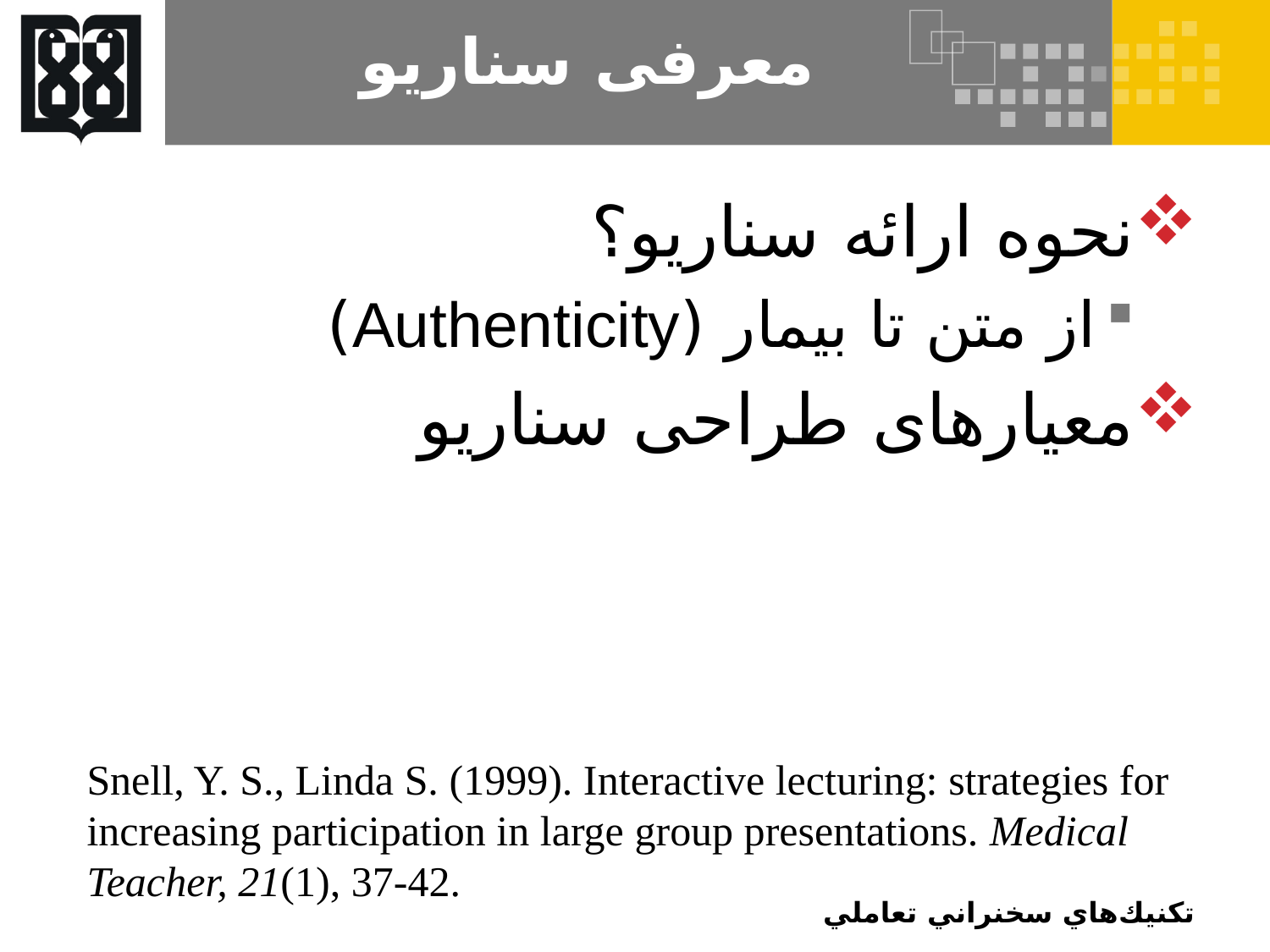

# معرفی سناريو
نحوه ارائه سناریو؟
از متن تا بیمار (Authenticity)
معیارهای طراحی سناریو

Snell, Y. S., Linda S. (1999). Interactive lecturing: strategies for increasing participation in large group presentations. Medical Teacher, 21(1), 37-42.

تكنيك‌هاي سخنراني تعاملي